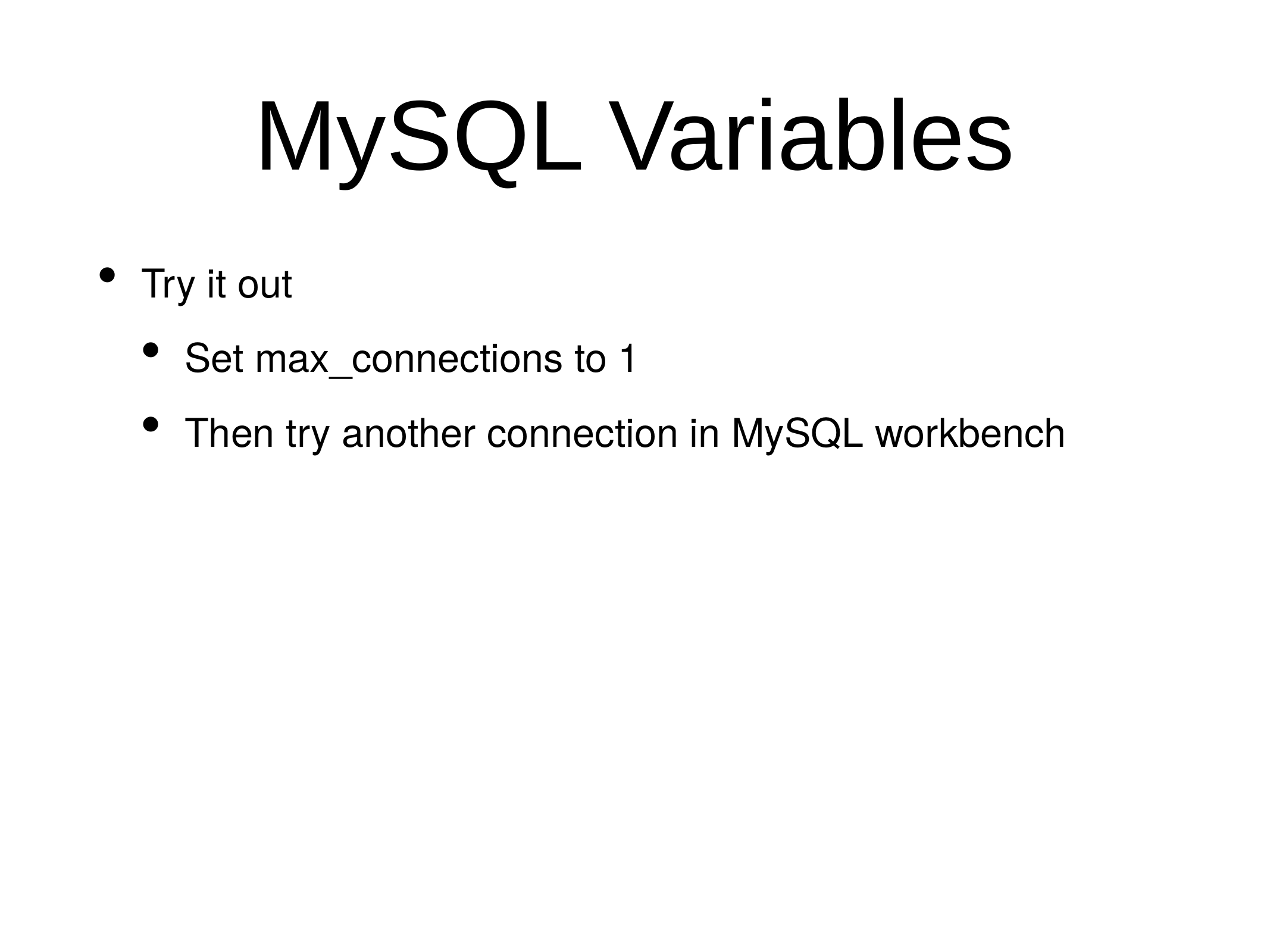

# MySQL Variables
Try it out
Set max_connections to 1
Then try another connection in MySQL workbench